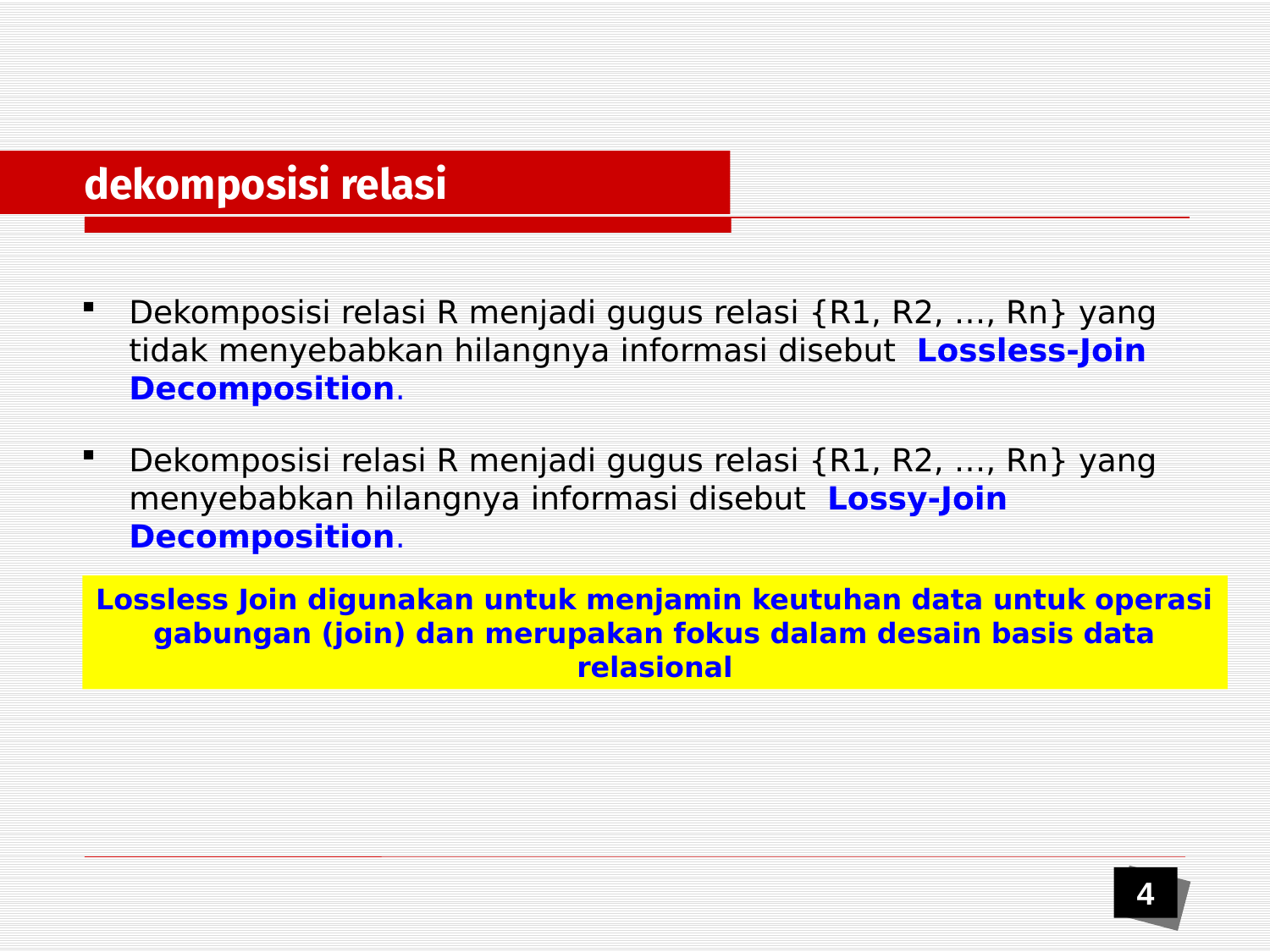

dekomposisi relasi
Dekomposisi relasi R menjadi gugus relasi {R1, R2, …, Rn} yang tidak menyebabkan hilangnya informasi disebut  Lossless-Join Decomposition.
Dekomposisi relasi R menjadi gugus relasi {R1, R2, …, Rn} yang menyebabkan hilangnya informasi disebut  Lossy-Join Decomposition.
Lossless Join digunakan untuk menjamin keutuhan data untuk operasi gabungan (join) dan merupakan fokus dalam desain basis data relasional
4